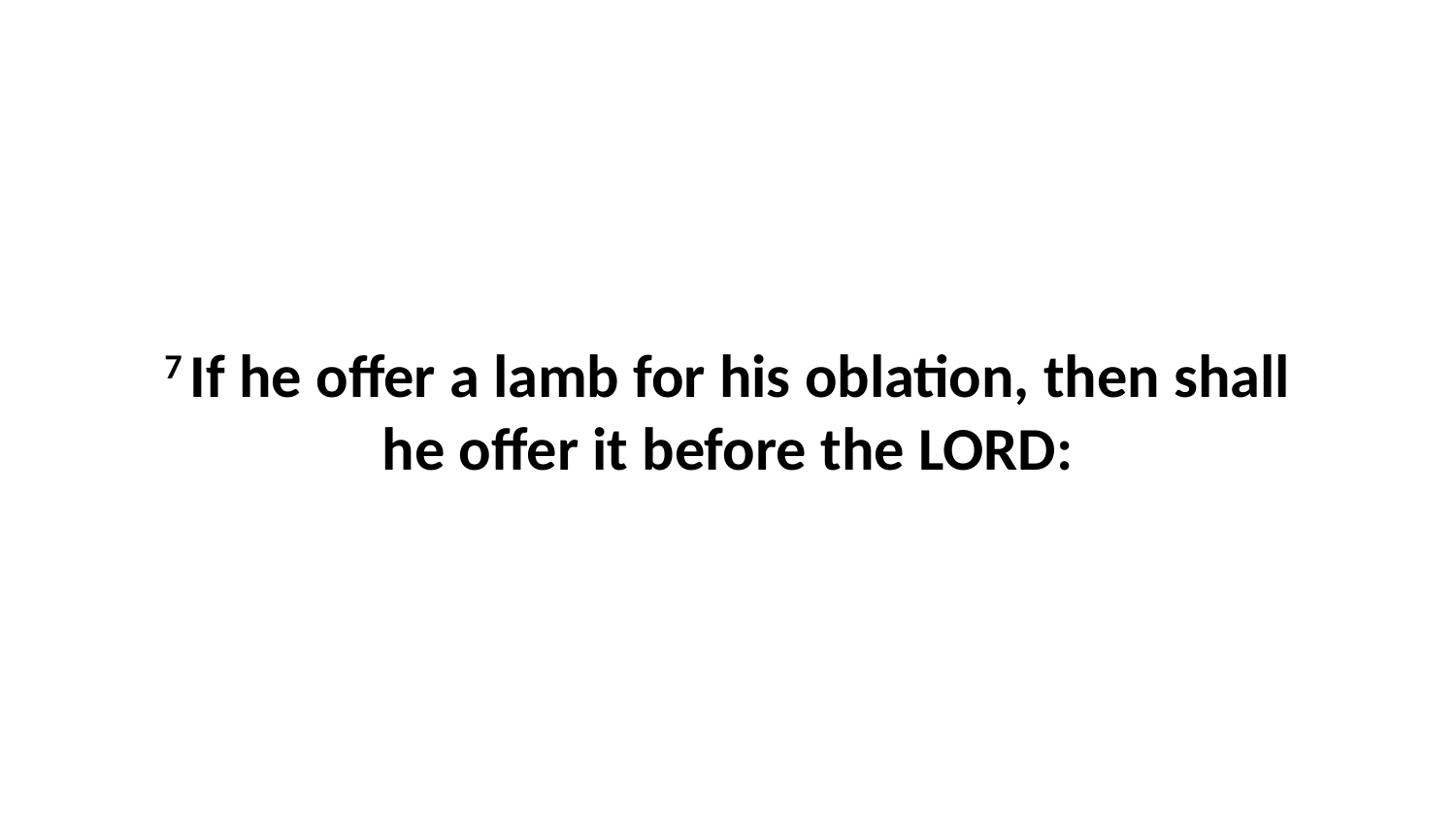

7 If he offer a lamb for his oblation, then shall he offer it before the LORD: